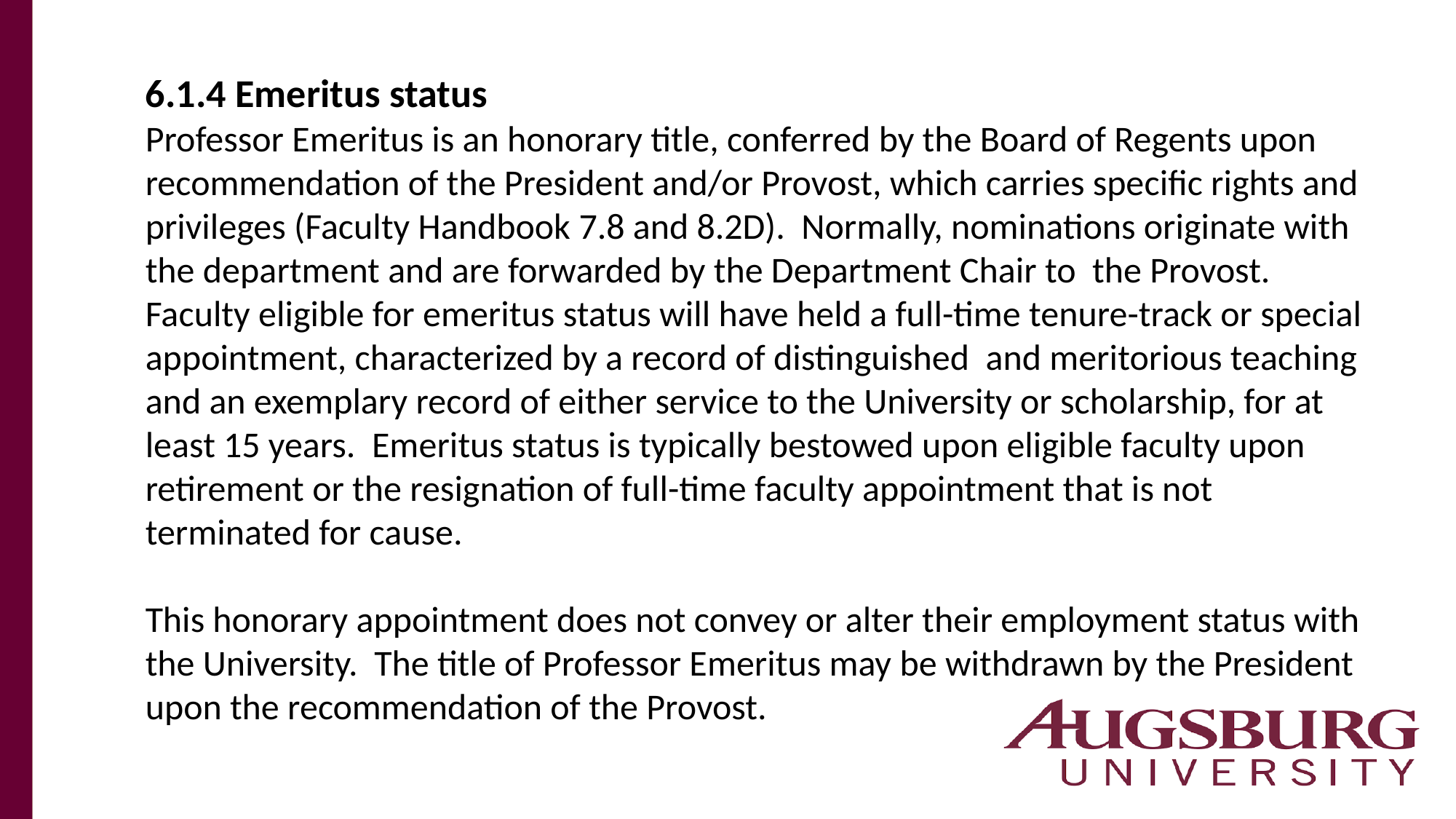

6.1.4 Emeritus status
Professor Emeritus is an honorary title, conferred by the Board of Regents upon recommendation of the President and/or Provost, which carries specific rights and privileges (Faculty Handbook 7.8 and 8.2D).  Normally, nominations originate with the department and are forwarded by the Department Chair to  the Provost.  Faculty eligible for emeritus status will have held a full-time tenure-track or special appointment, characterized by a record of distinguished  and meritorious teaching and an exemplary record of either service to the University or scholarship, for at least 15 years.  Emeritus status is typically bestowed upon eligible faculty upon retirement or the resignation of full-time faculty appointment that is not terminated for cause.

This honorary appointment does not convey or alter their employment status with the University.  The title of Professor Emeritus may be withdrawn by the President upon the recommendation of the Provost.